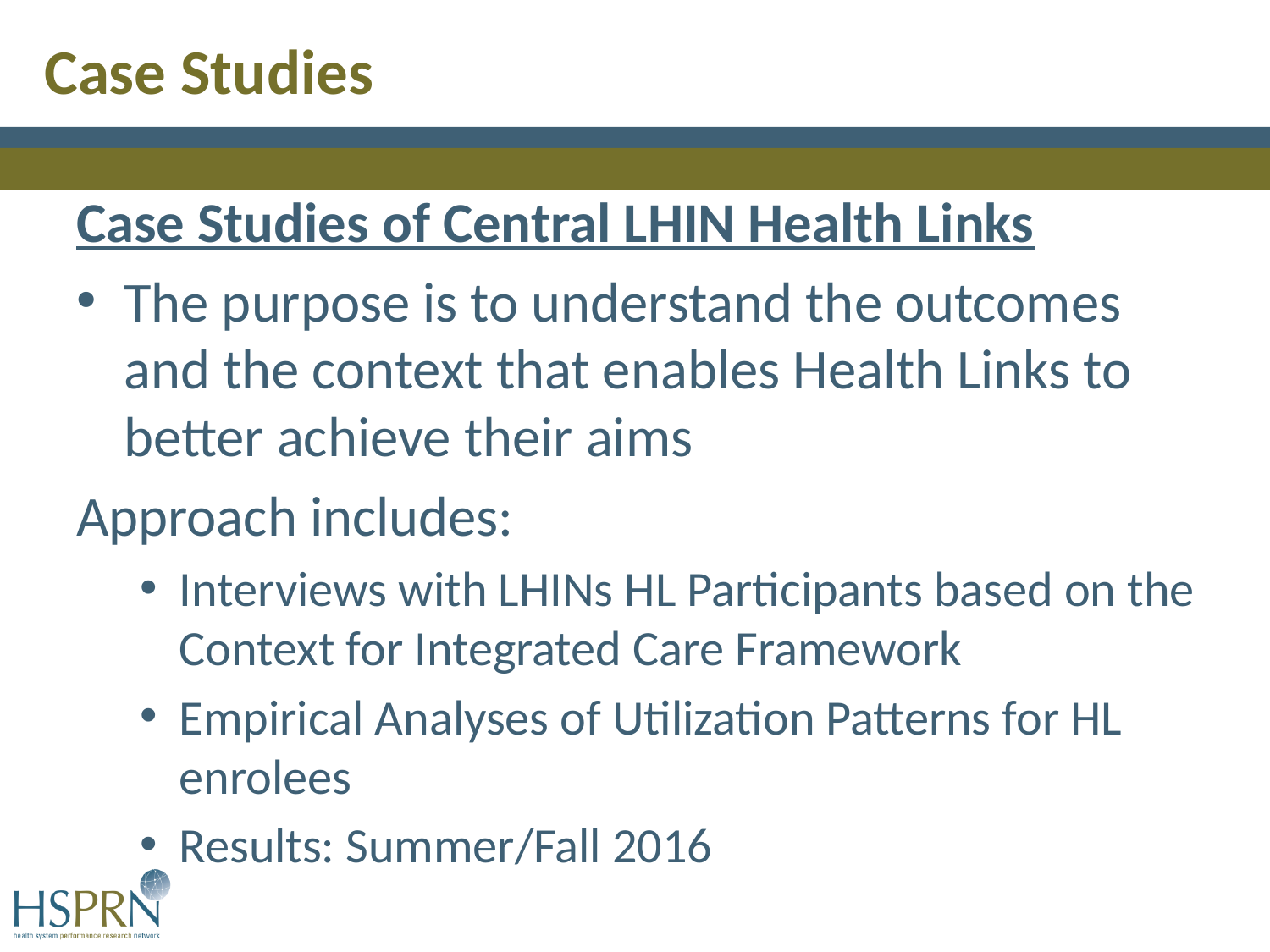

Case Studies
Case Studies of Central LHIN Health Links
The purpose is to understand the outcomes and the context that enables Health Links to better achieve their aims
Approach includes:
Interviews with LHINs HL Participants based on the Context for Integrated Care Framework
Empirical Analyses of Utilization Patterns for HL enrolees
Results: Summer/Fall 2016

16